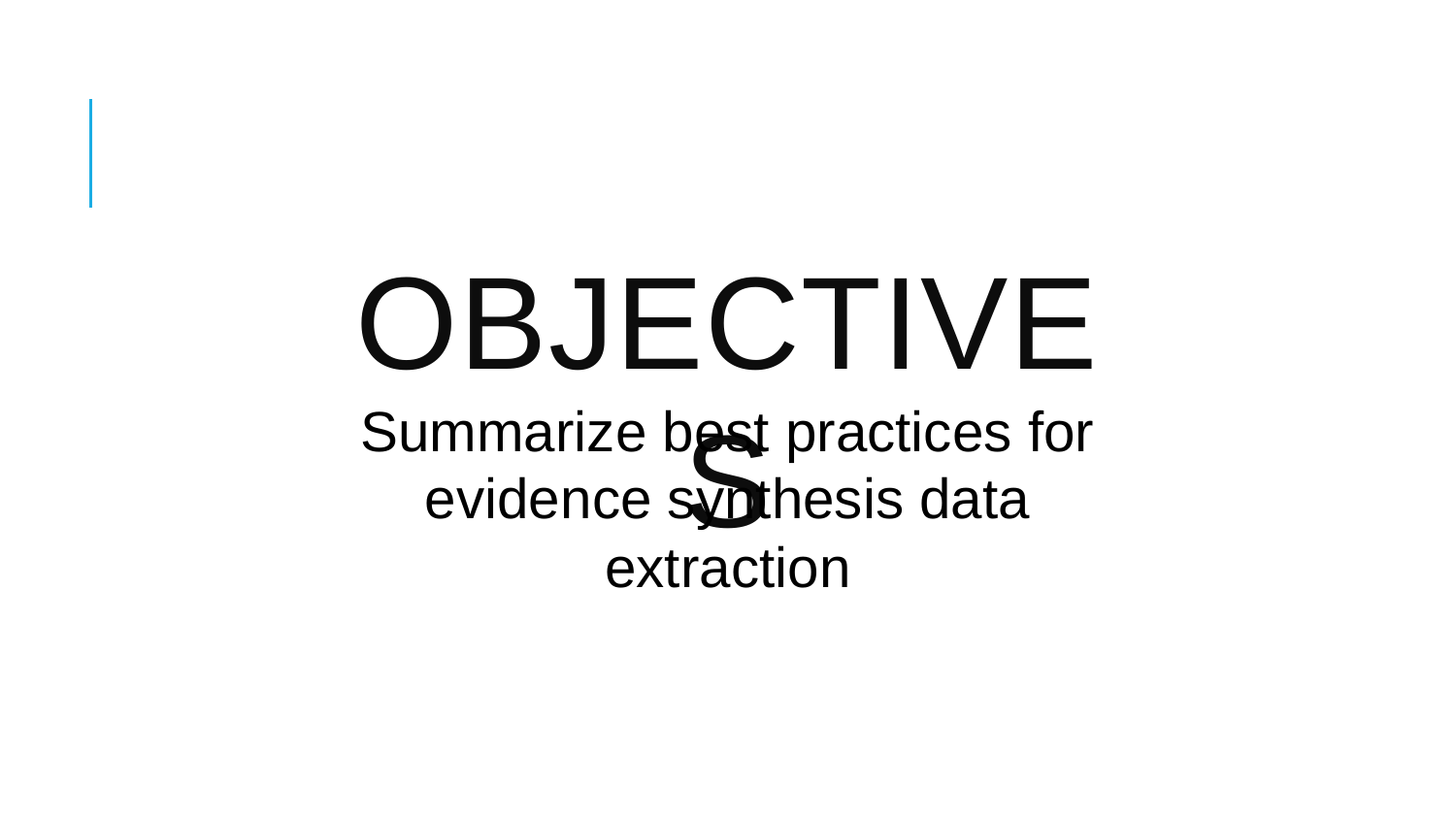

# Objectives
Summarize best practices for evidence synthesis data extraction